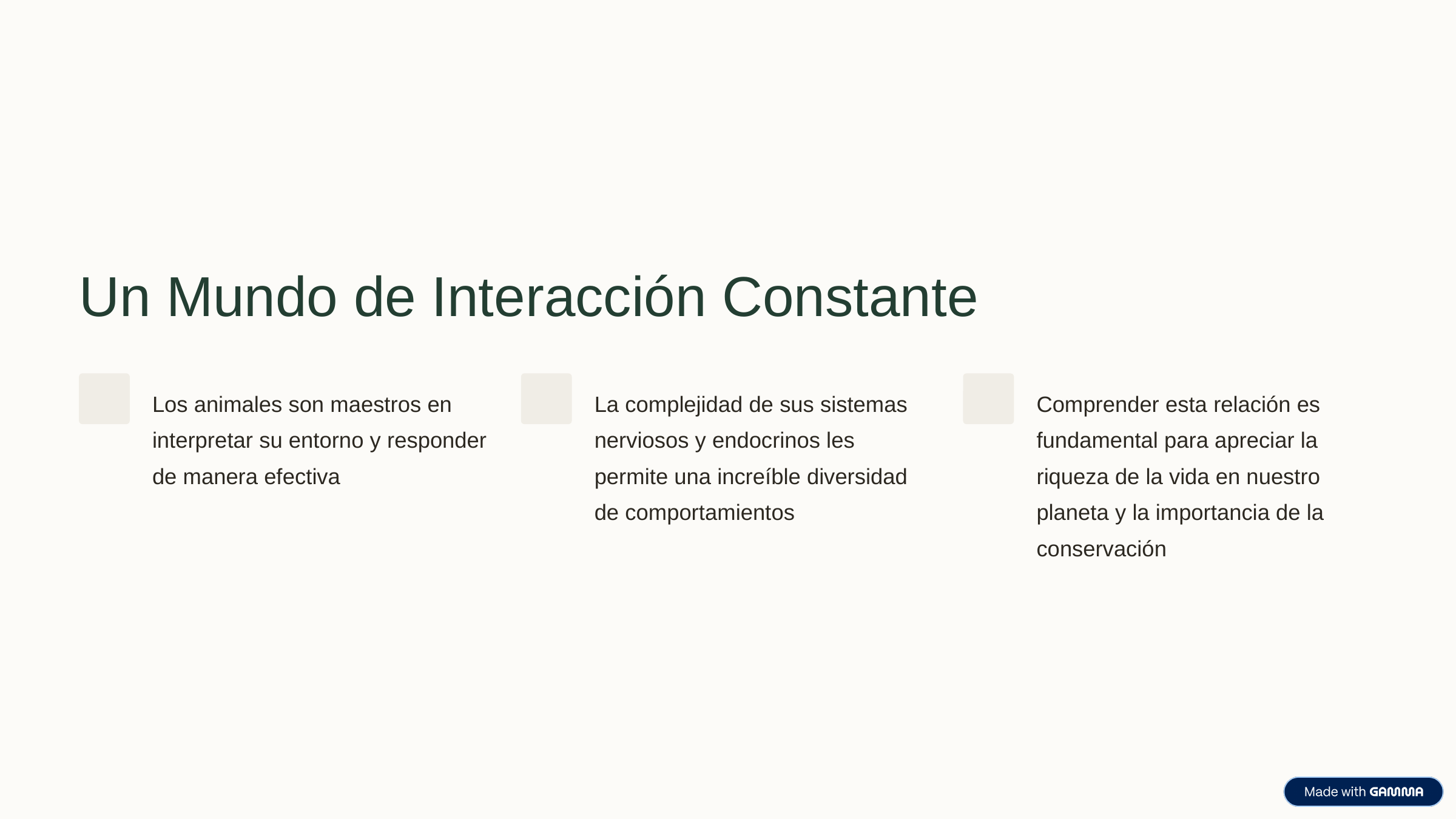

Un Mundo de Interacción Constante

Los animales son maestros en interpretar su entorno y responder de manera efectiva
La complejidad de sus sistemas nerviosos y endocrinos les permite una increíble diversidad de comportamientos
Comprender esta relación es fundamental para apreciar la riqueza de la vida en nuestro planeta y la importancia de la conservación